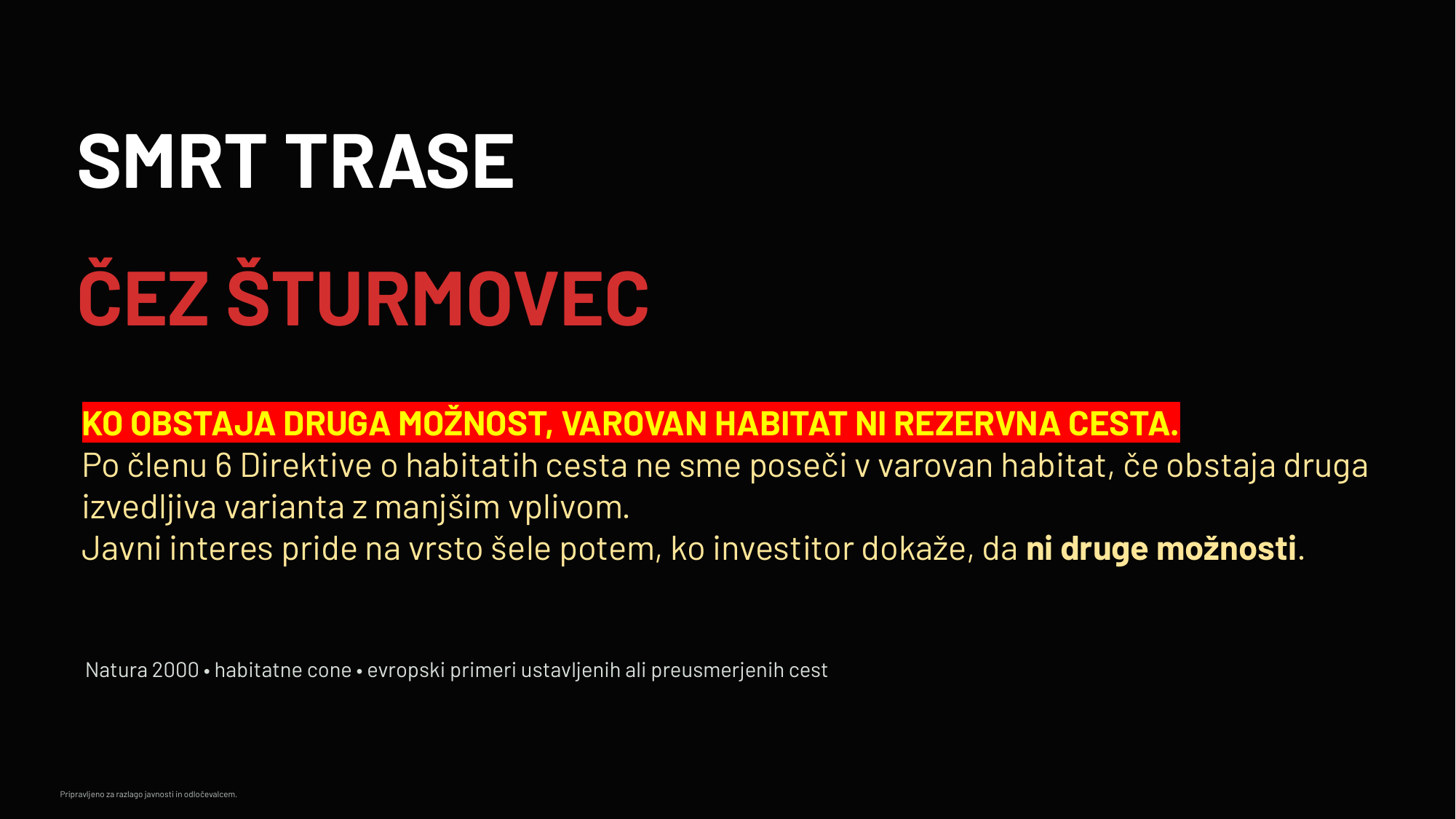

SMRT TRASE
ČEZ ŠTURMOVEC
KO OBSTAJA DRUGA MOŽNOST, VAROVAN HABITAT NI REZERVNA CESTA.
Po členu 6 Direktive o habitatih cesta ne sme poseči v varovan habitat, če obstaja druga izvedljiva varianta z manjšim vplivom.
Javni interes pride na vrsto šele potem, ko investitor dokaže, da ni druge možnosti.
Natura 2000 • habitatne cone • evropski primeri ustavljenih ali preusmerjenih cest
Pripravljeno za razlago javnosti in odločevalcem.